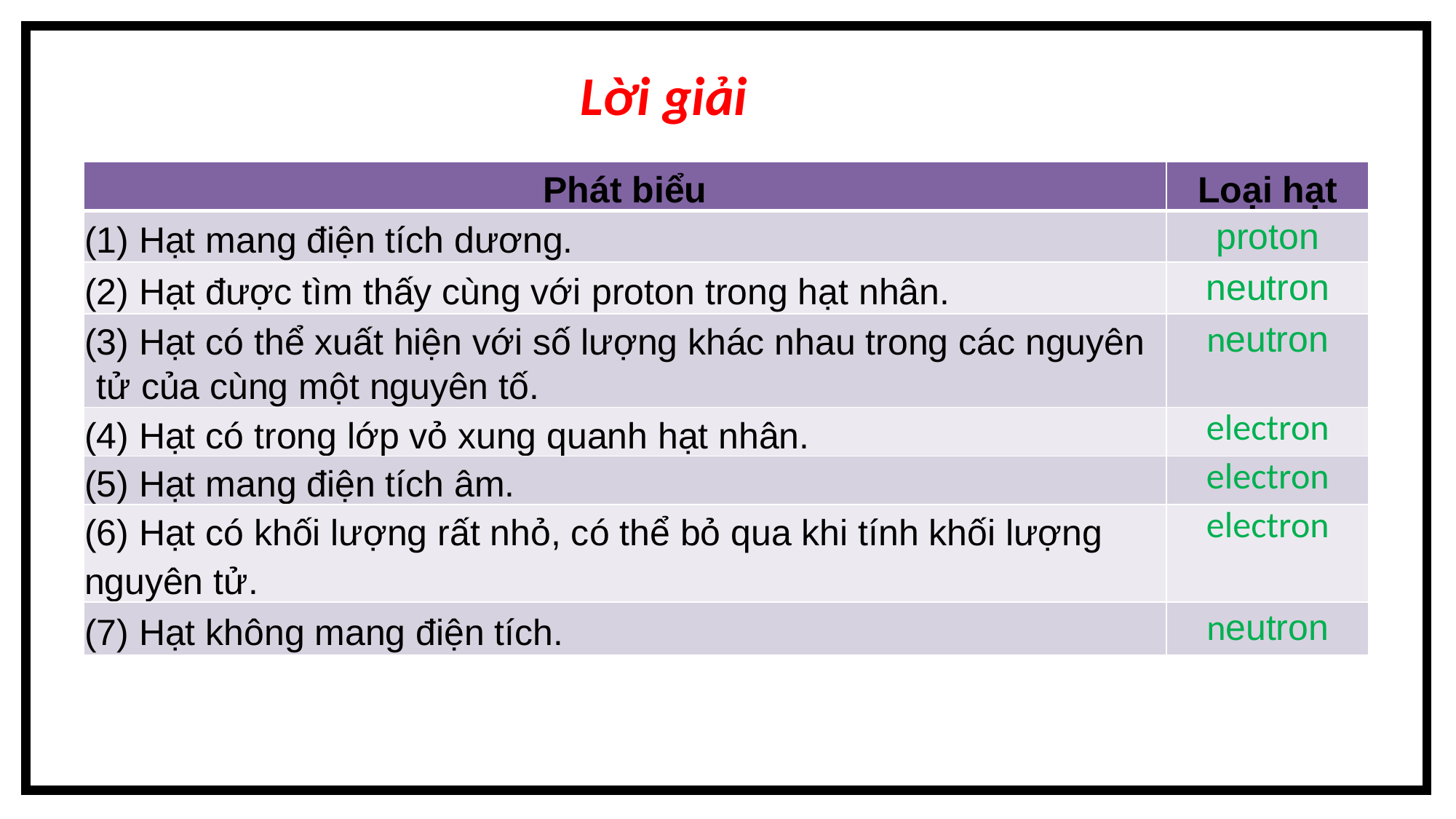

Lời giải
| Phát biểu | Loại hạt |
| --- | --- |
| (1) Hạt mang điện tích dương. | proton |
| (2) Hạt được tìm thấy cùng với proton trong hạt nhân. | neutron |
| (3) Hạt có thể xuất hiện với số lượng khác nhau trong các nguyên tử của cùng một nguyên tố. | neutron |
| (4) Hạt có trong lớp vỏ xung quanh hạt nhân. | electron |
| (5) Hạt mang điện tích âm. | electron |
| (6) Hạt có khối lượng rất nhỏ, có thể bỏ qua khi tính khối lượng nguyên tử. | electron |
| (7) Hạt không mang điện tích. | neutron |